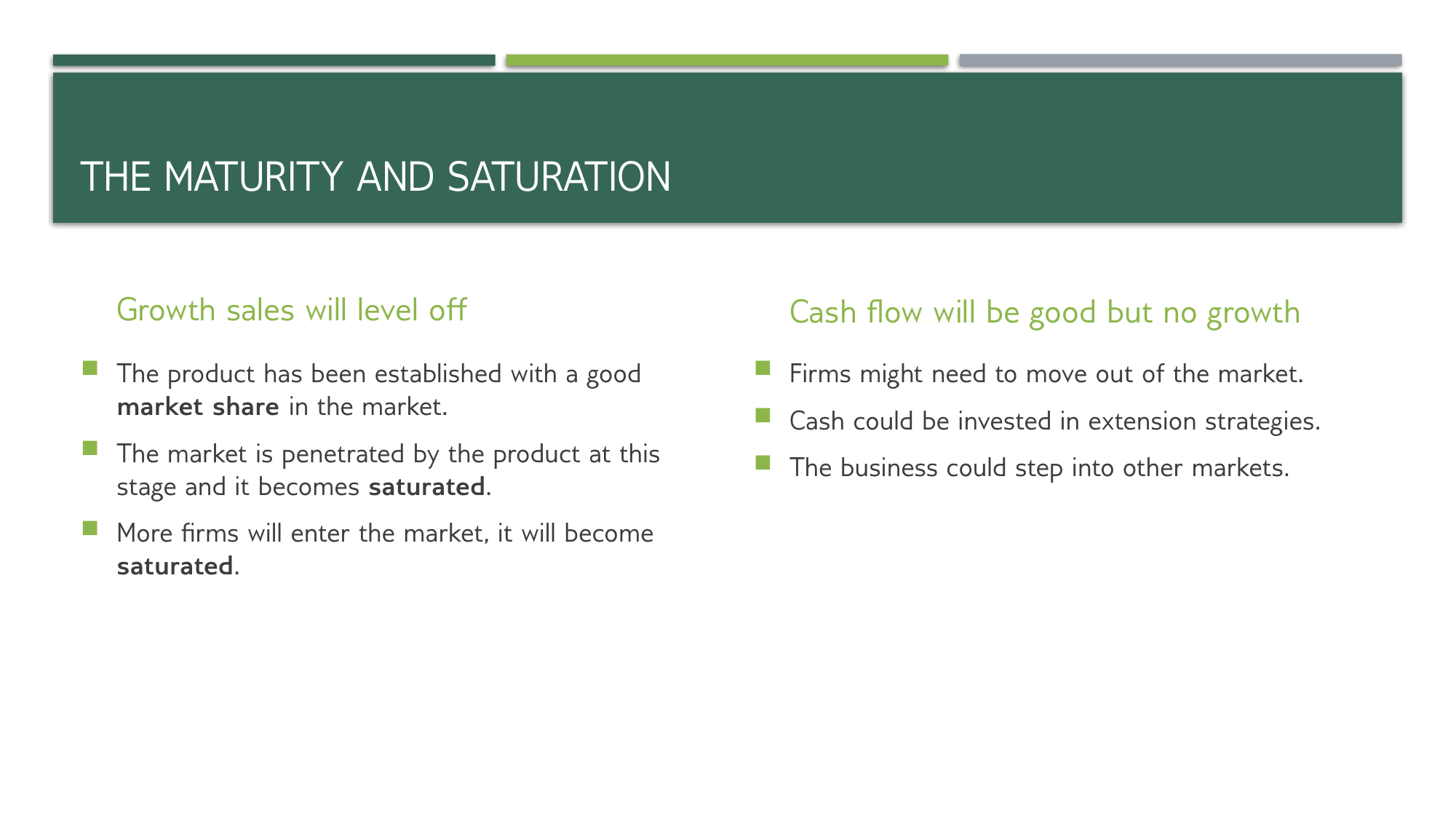

# The maturity and saturation
Growth sales will level off
Cash flow will be good but no growth
The product has been established with a good market share in the market.
The market is penetrated by the product at this stage and it becomes saturated.
More firms will enter the market, it will become saturated.
Firms might need to move out of the market.
Cash could be invested in extension strategies.
The business could step into other markets.